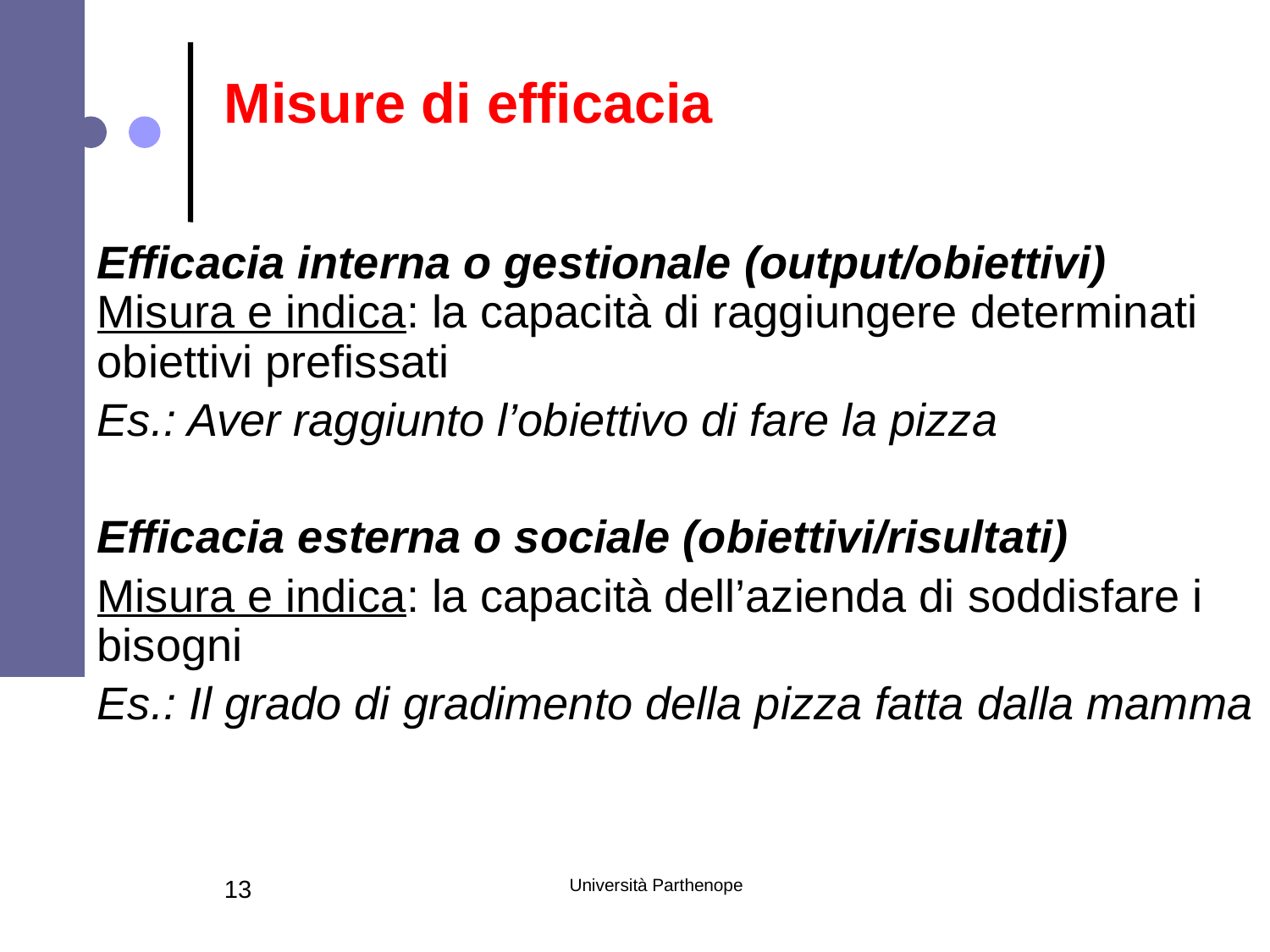

Misure di efficacia
Efficacia interna o gestionale (output/obiettivi) Misura e indica: la capacità di raggiungere determinati obiettivi prefissati
Es.: Aver raggiunto l’obiettivo di fare la pizza

Efficacia esterna o sociale (obiettivi/risultati)
Misura e indica: la capacità dell’azienda di soddisfare i bisogni
Es.: Il grado di gradimento della pizza fatta dalla mamma
13
Università Parthenope